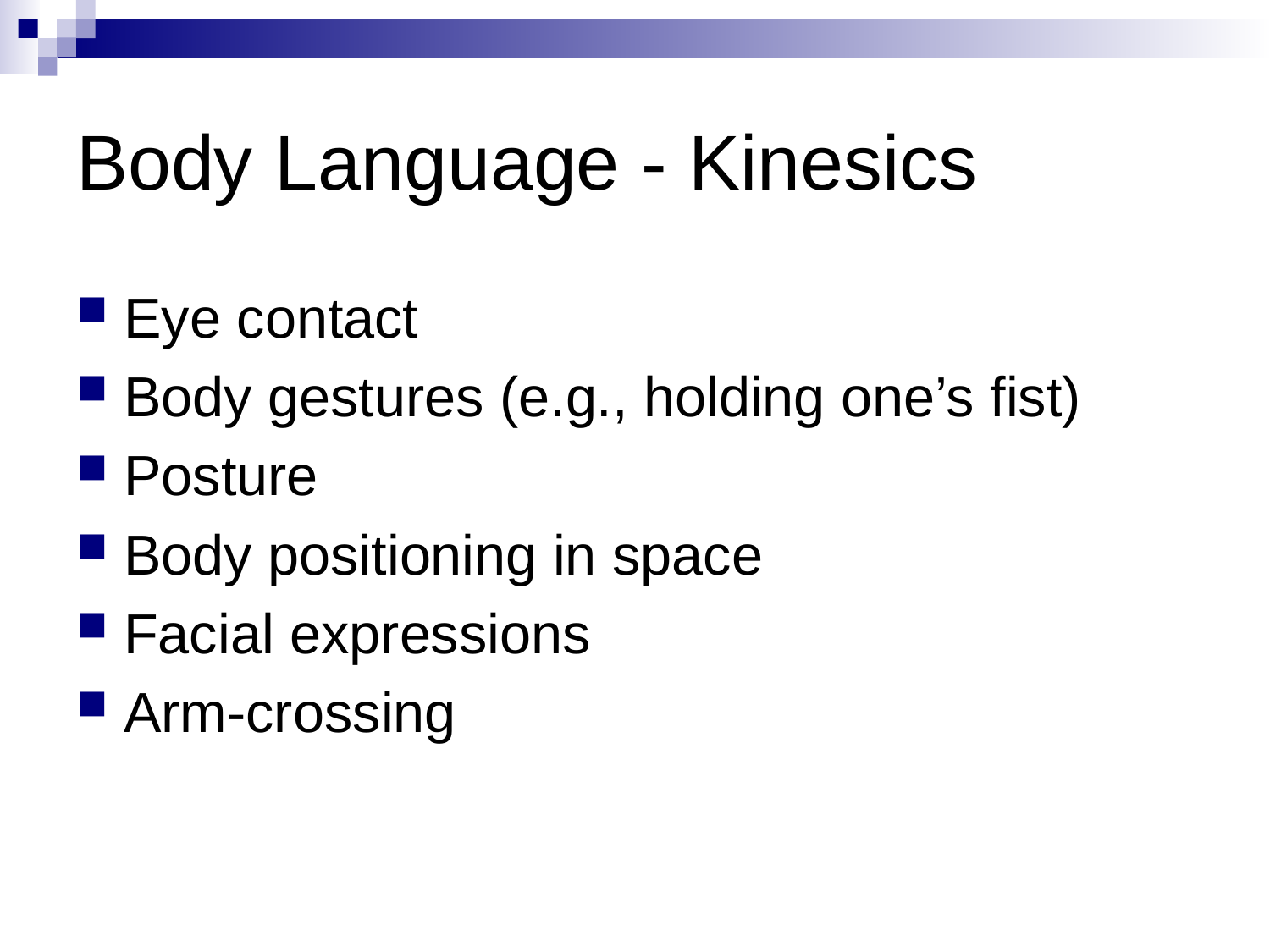

# Body Language - Kinesics
Eye contact
Body gestures (e.g., holding one’s fist)
Posture
Body positioning in space
Facial expressions
Arm-crossing